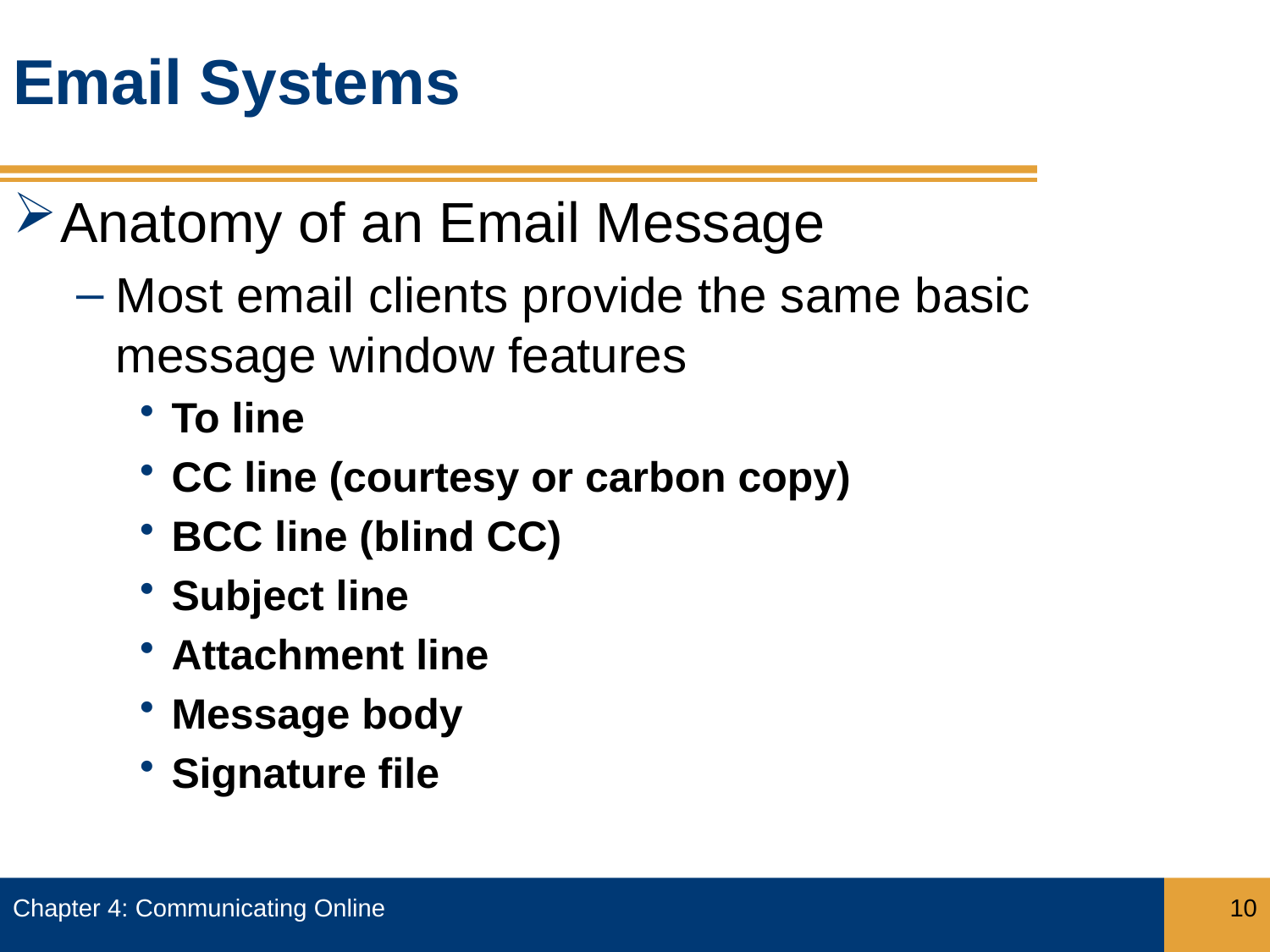

# Email Systems
Anatomy of an Email Message
Most email clients provide the same basic message window features
To line
CC line (courtesy or carbon copy)
BCC line (blind CC)
Subject line
Attachment line
Message body
Signature file
Chapter 4: Communicating Online
10